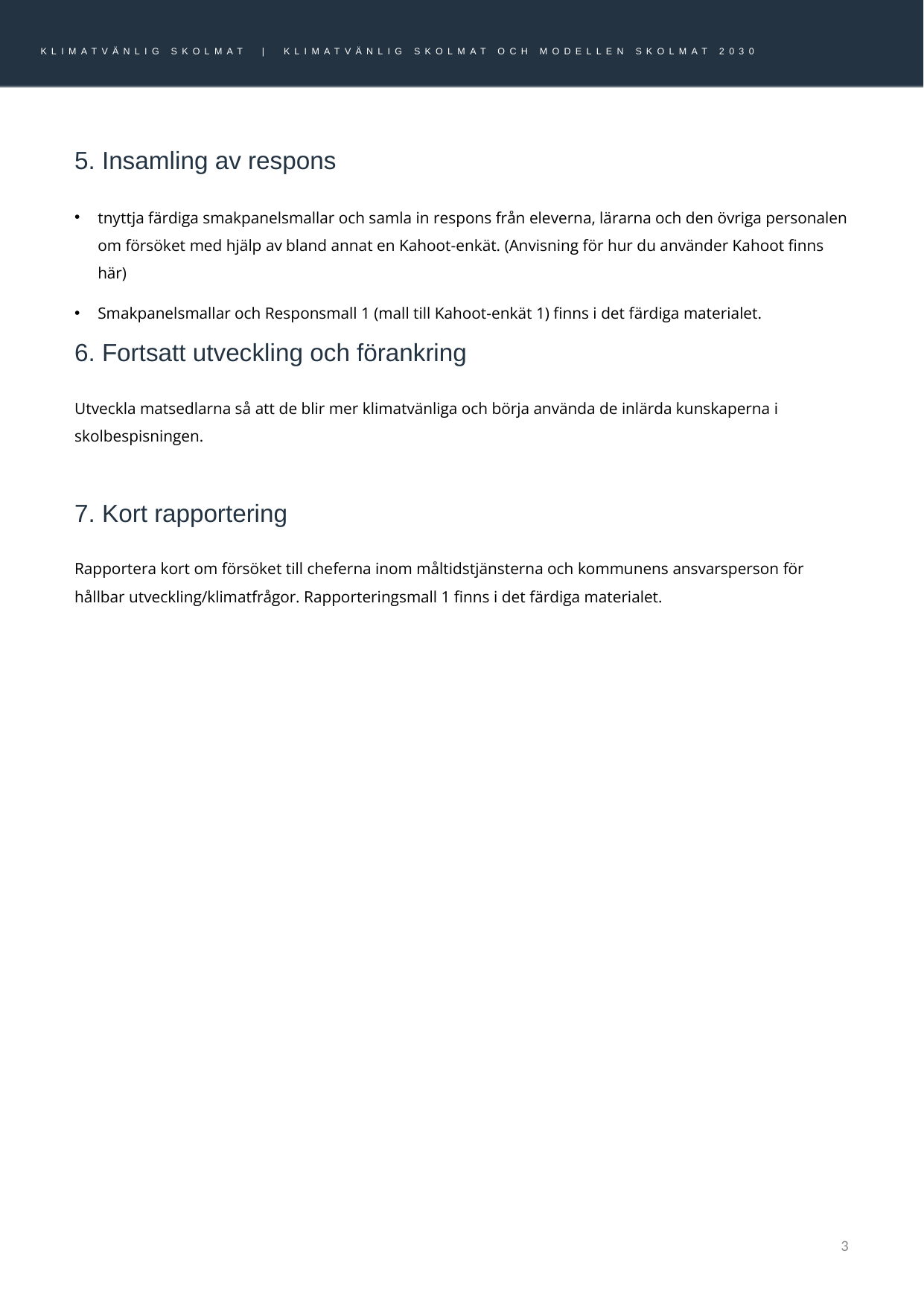

KLIMATVÄNLIG SKOLMAT  |  KLIMATVÄNLIG SKOLMAT OCH MODELLEN SKOLMAT 2030
# 5. Insamling av respons
tnyttja färdiga smakpanelsmallar och samla in respons från eleverna, lärarna och den övriga personalen om försöket med hjälp av bland annat en Kahoot-enkät. (Anvisning för hur du använder Kahoot finns här)
Smakpanelsmallar och Responsmall 1 (mall till Kahoot-enkät 1) finns i det färdiga materialet.
6. Fortsatt utveckling och förankring
Utveckla matsedlarna så att de blir mer klimatvänliga och börja använda de inlärda kunskaperna i skolbespisningen.
7. Kort rapportering
Rapportera kort om försöket till cheferna inom måltidstjänsterna och kommunens ansvarsperson för hållbar utveckling/klimatfrågor. Rapporteringsmall 1 finns i det färdiga materialet.
3